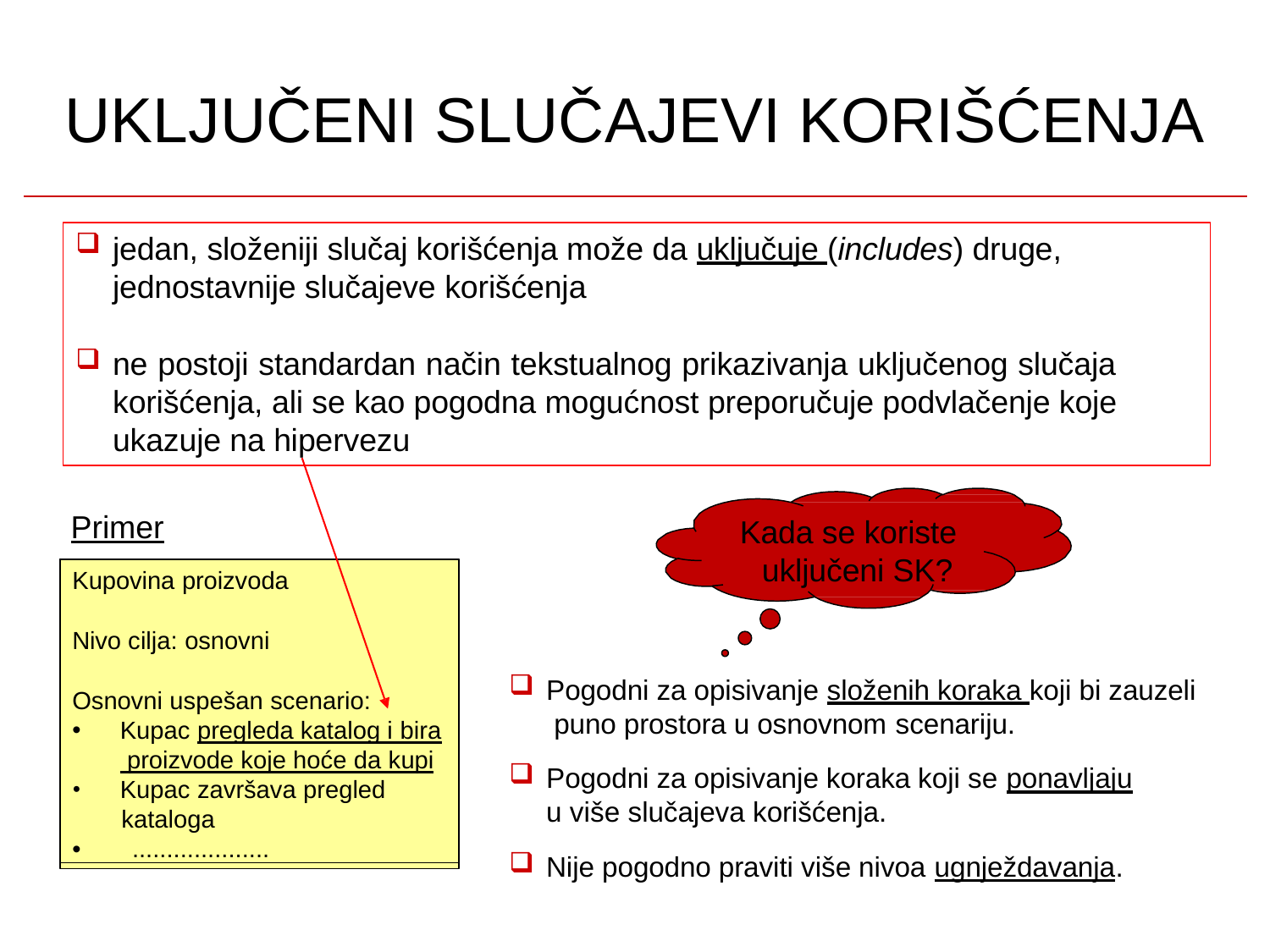

# UKLJUČENI SLUČAJEVI KORIŠĆENJA

jedan, složeniji slučaj korišćenja može da uključuje (includes) druge,  jednostavnije slučajeve korišćenja

ne postoji standardan način tekstualnog prikazivanja uključenog slučaja  korišćenja, ali se kao pogodna mogućnost preporučuje podvlačenje koje  ukazuje na hipervezu

Primer
Kada se koriste  uključeni SK?

Kupovina proizvoda

Nivo cilja: osnovni

Osnovni uspešan scenario:
Kupac pregleda katalog i bira  proizvode koje hoće da kupi
Kupac završava pregled
kataloga
•	....................

Pogodni za opisivanje složenih koraka koji bi zauzeli  puno prostora u osnovnom scenariju.
Pogodni za opisivanje koraka koji se ponavljaju
u više slučajeva korišćenja.
Nije pogodno praviti više nivoa ugnježdavanja.